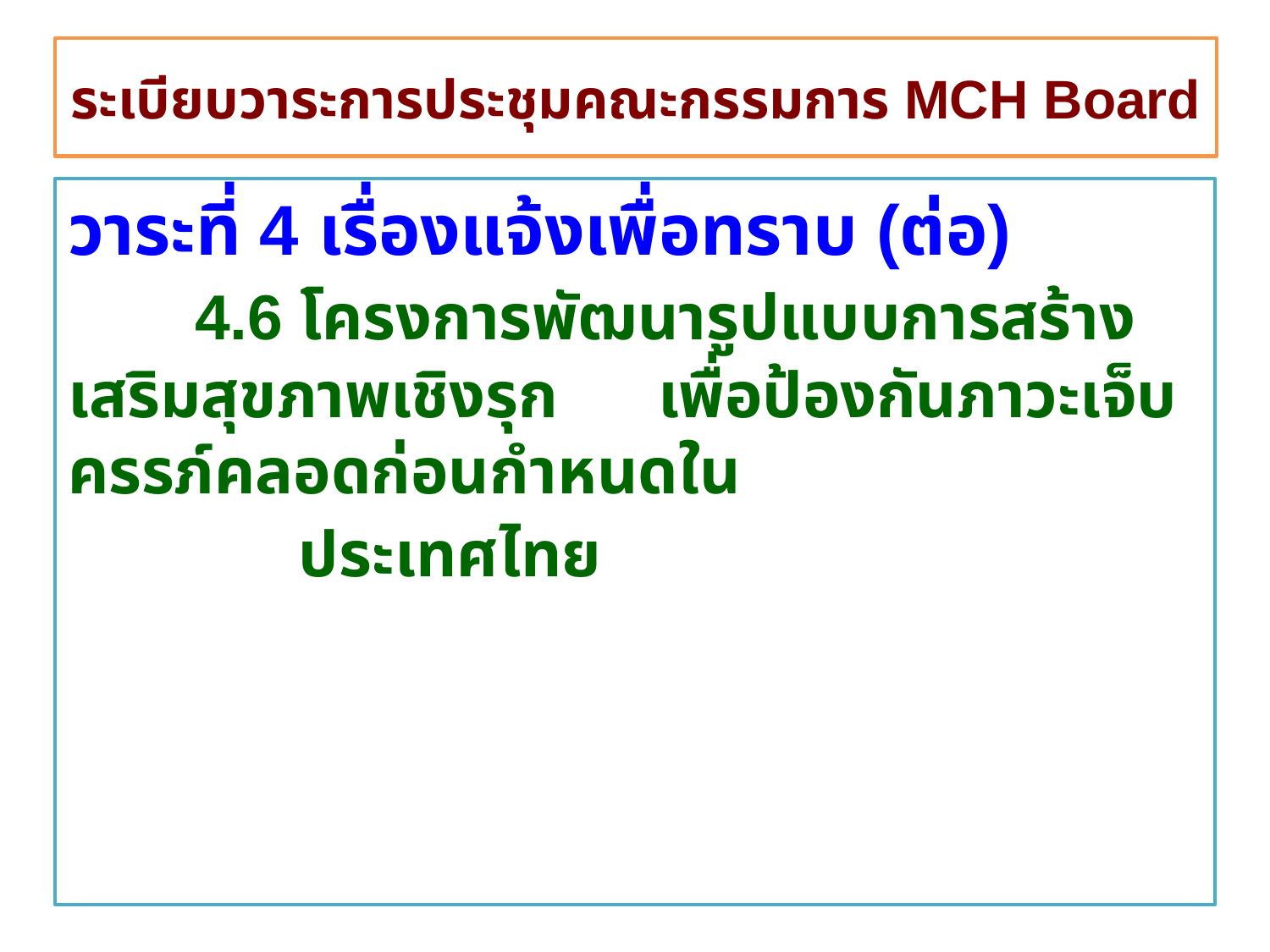

# ระเบียบวาระการประชุมคณะกรรมการ MCH Board
วาระที่ 4 เรื่องแจ้งเพื่อทราบ (ต่อ)
	4.6 โครงการพัฒนารูปแบบการสร้างเสริมสุขภาพเชิงรุก	     เพื่อป้องกันภาวะเจ็บครรภ์คลอดก่อนกำหนดใน
              ประเทศไทย